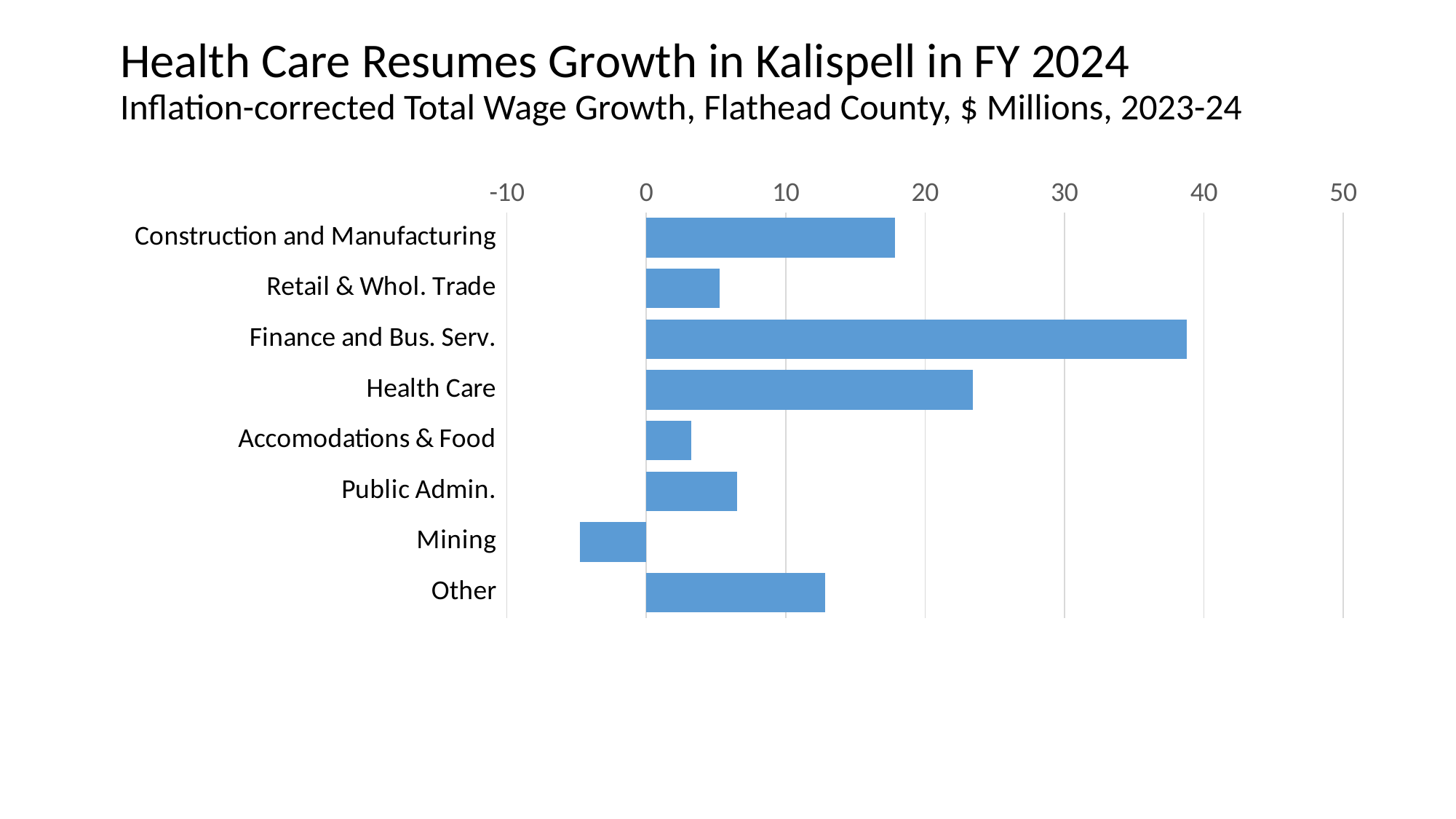

# Health Care Resumes Growth in Kalispell in FY 2024 Inflation-corrected Total Wage Growth, Flathead County, $ Millions, 2023-24

### Chart

| Category | Series 1 |
|---|---|
| Construction and Manufacturing | 17.830278935262584 |
| Retail & Whol. Trade | 5.27565460345032 |
| Finance and Bus. Serv. | 38.76403320946478 |
| Health Care | 23.403937012373433 |
| Accomodations & Food | 3.247742691265529 |
| Public Admin. | 6.520306654855659 |
| Mining | -4.783979253164688 |
| Other | 12.851407647103485 |